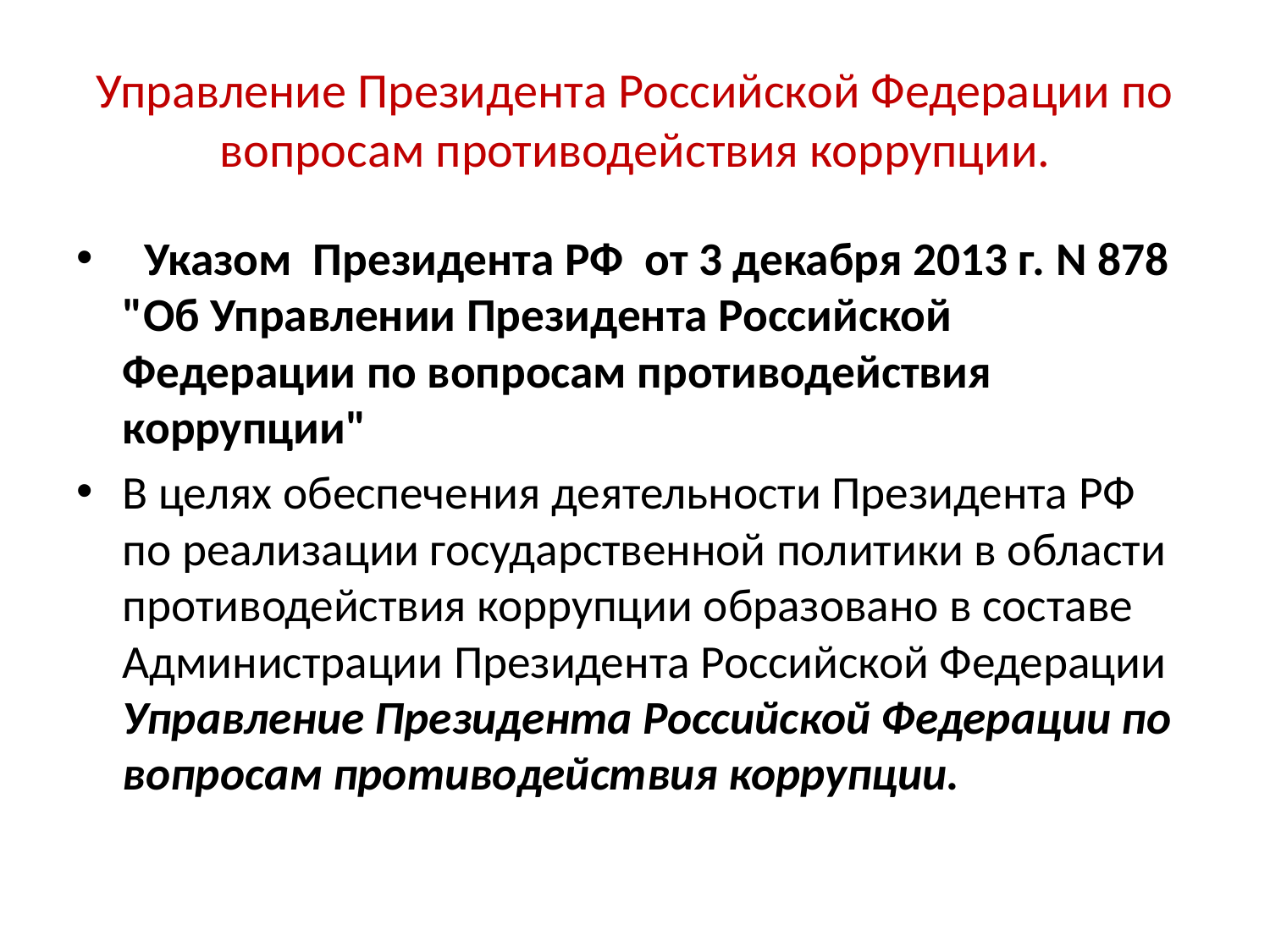

# Управление Президента Российской Федерации по вопросам противодействия коррупции.
  Указом  Президента РФ  от 3 декабря 2013 г. N 878 "Об Управлении Президента Российской Федерации по вопросам противодействия коррупции"
В целях обеспечения деятельности Президента РФ по реализации государственной политики в области противодействия коррупции образовано в составе Администрации Президента Российской Федерации Управление Президента Российской Федерации по вопросам противодействия коррупции.